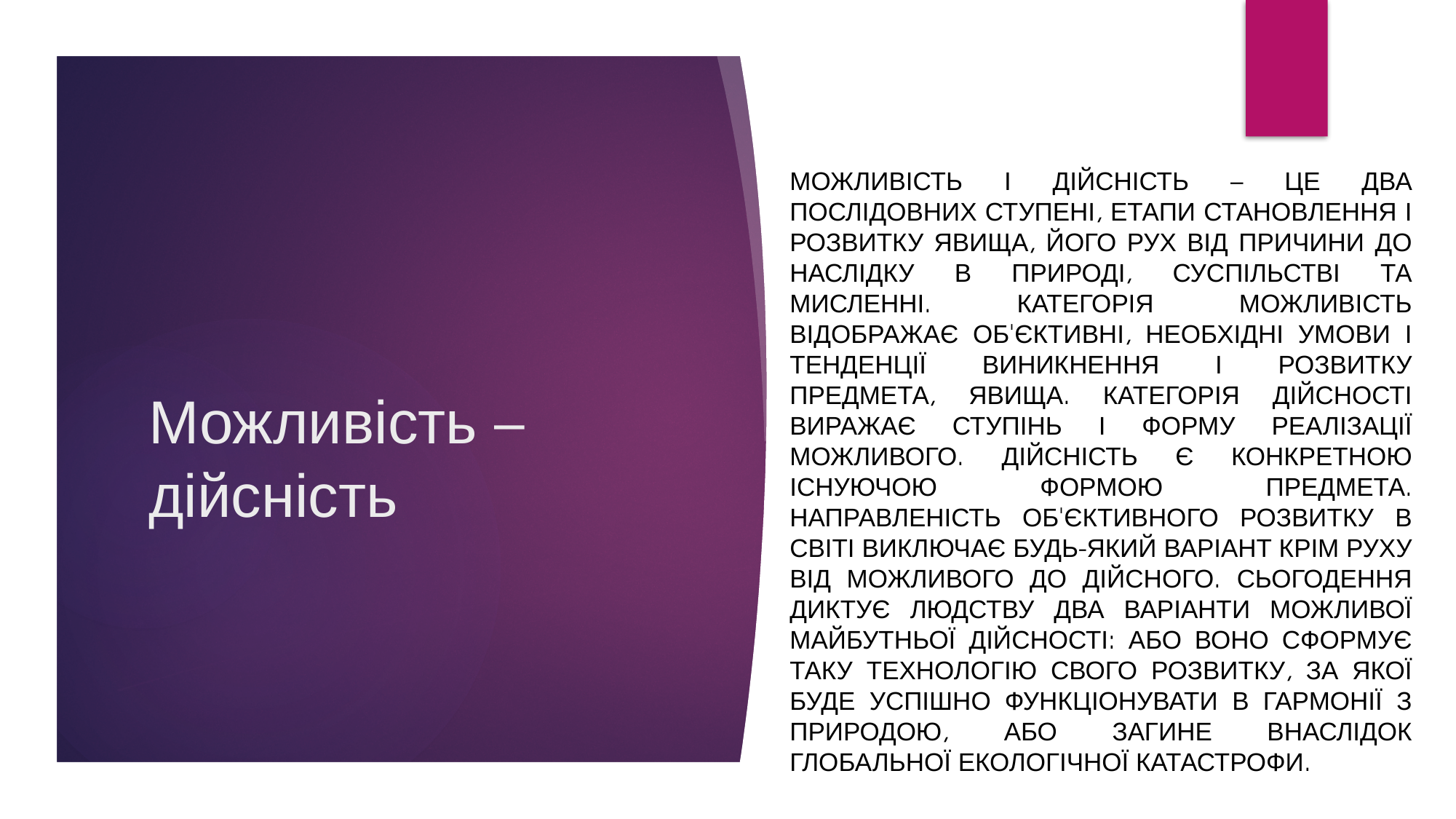

Можливість і дійсність – це два послідовних ступені, етапи становлення і розвитку явища, його рух від причини до наслідку в природі, суспільстві та мисленні. Категорія можливість відображає об'єктивні, необхідні умови і тенденції виникнення і розвитку предмета, явища. Категорія дійсності виражає ступінь і форму реалізації можливого. Дійсність є конкретною існуючою формою предмета. Направленість об'єктивного розвитку в світі виключає будь-який варіант крім руху від можливого до дійсного. Сьогодення диктує людству два варіанти можливої майбутньої дійсності: або воно сформує таку технологію свого розвитку, за якої буде успішно функціонувати в гармонії з природою, або загине внаслідок глобальної екологічної катастрофи.
# Можливість – дійсність